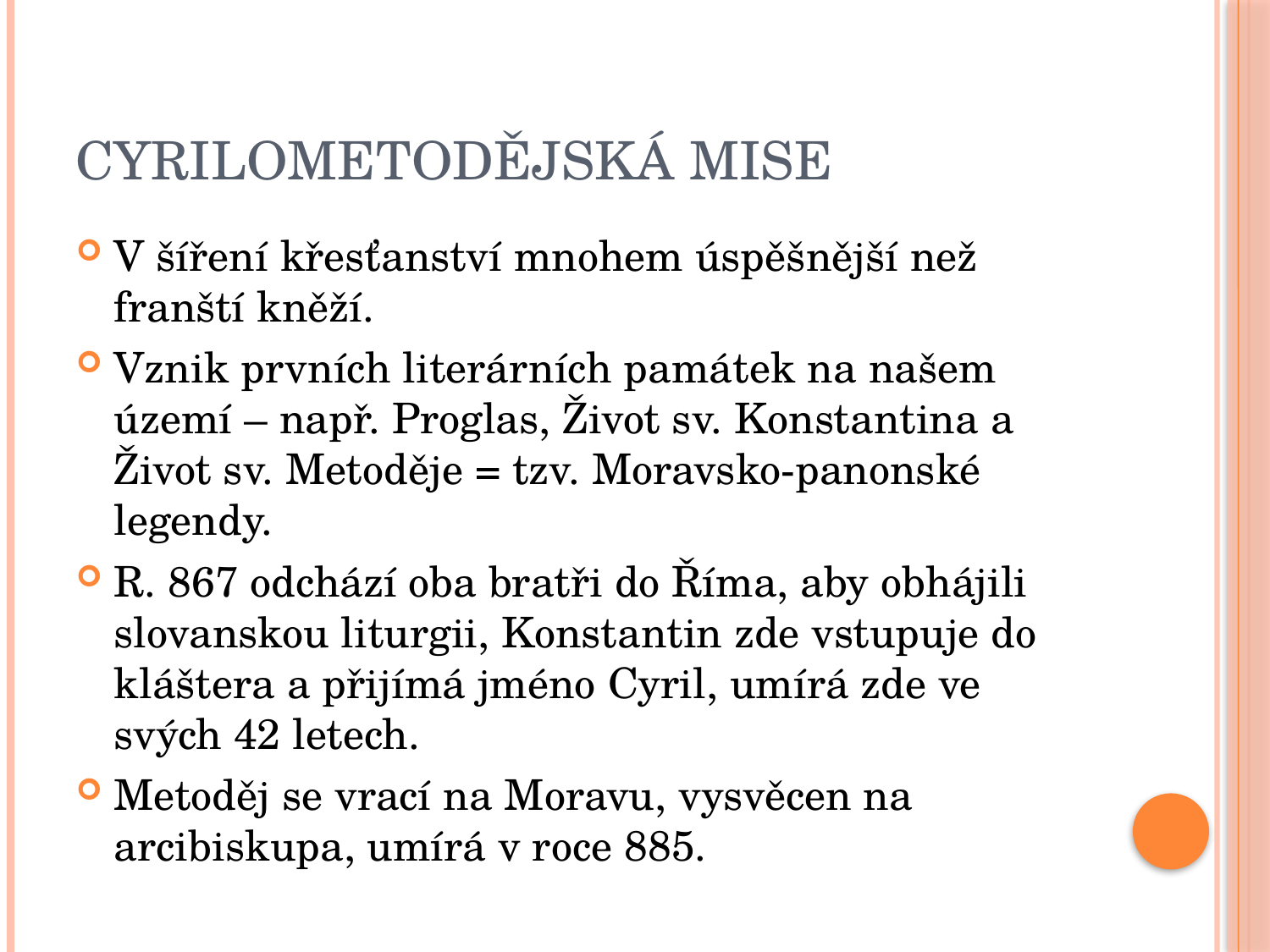

# CYRILOMETODĚJSKÁ MISE
V šíření křesťanství mnohem úspěšnější než franští kněží.
Vznik prvních literárních památek na našem území – např. Proglas, Život sv. Konstantina a Život sv. Metoděje = tzv. Moravsko-panonské legendy.
R. 867 odchází oba bratři do Říma, aby obhájili slovanskou liturgii, Konstantin zde vstupuje do kláštera a přijímá jméno Cyril, umírá zde ve svých 42 letech.
Metoděj se vrací na Moravu, vysvěcen na arcibiskupa, umírá v roce 885.